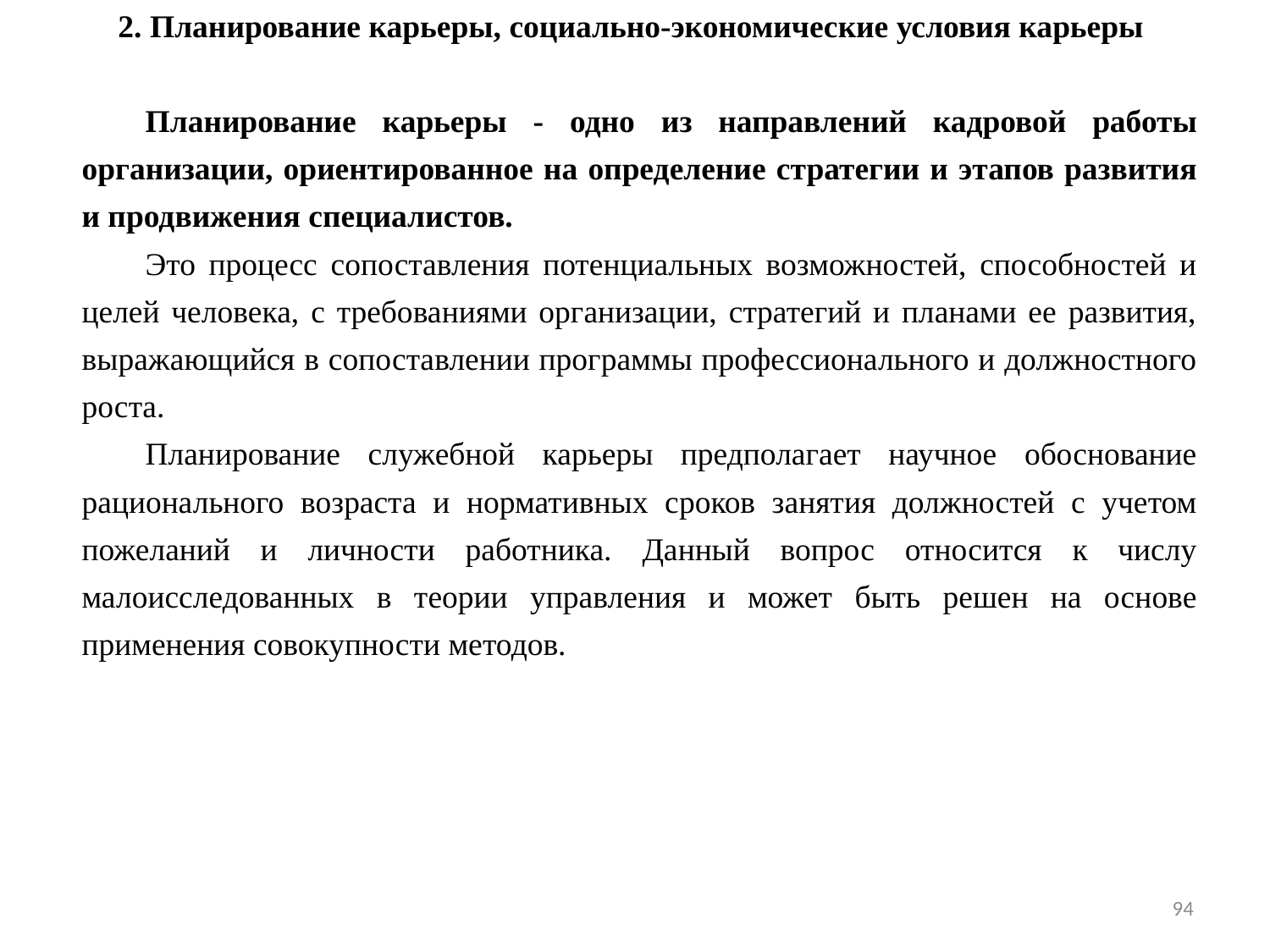

2. Планирование карьеры, социально-экономические условия карьеры
Планирование карьеры - одно из направлений кадровой работы организации, ориентированное на определение стратегии и этапов развития и продвижения специалистов.
Это процесс сопоставления потенциальных возможностей, способностей и целей человека, с требованиями организации, стратегий и планами ее развития, выражающийся в сопоставлении программы профессионального и должностного роста.
Планирование служебной карьеры предполагает научное обоснование рационального возраста и нормативных сроков занятия должностей с учетом пожеланий и личности работника. Данный вопрос относится к числу малоисследованных в теории управления и может быть решен на основе применения совокупности методов.
94